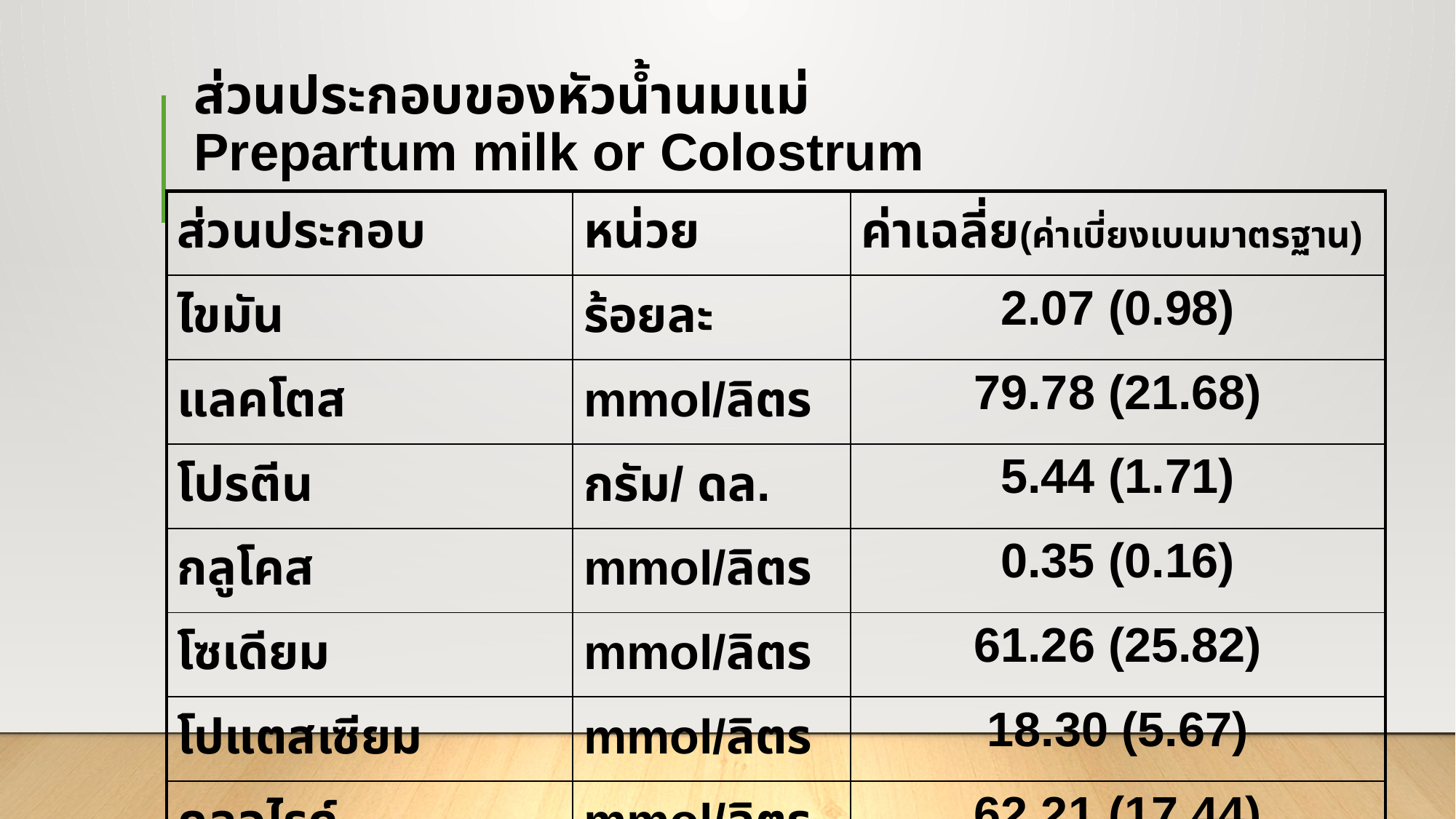

# ส่วนประกอบของหัวน้ำนมแม่ Prepartum milk or Colostrum
| ส่วนประกอบ | หน่วย | ค่าเฉลี่ย(ค่าเบี่ยงเบนมาตรฐาน) |
| --- | --- | --- |
| ไขมัน | ร้อยละ | 2.07 (0.98) |
| แลคโตส | mmol/ลิตร | 79.78 (21.68) |
| โปรตีน | กรัม/ ดล. | 5.44 (1.71) |
| กลูโคส | mmol/ลิตร | 0.35 (0.16) |
| โซเดียม | mmol/ลิตร | 61.26 (25.82) |
| โปแตสเซียม | mmol/ลิตร | 18.30 (5.67) |
| คลอไรด์ | mmol/ลิตร | 62.21 (17.44) |